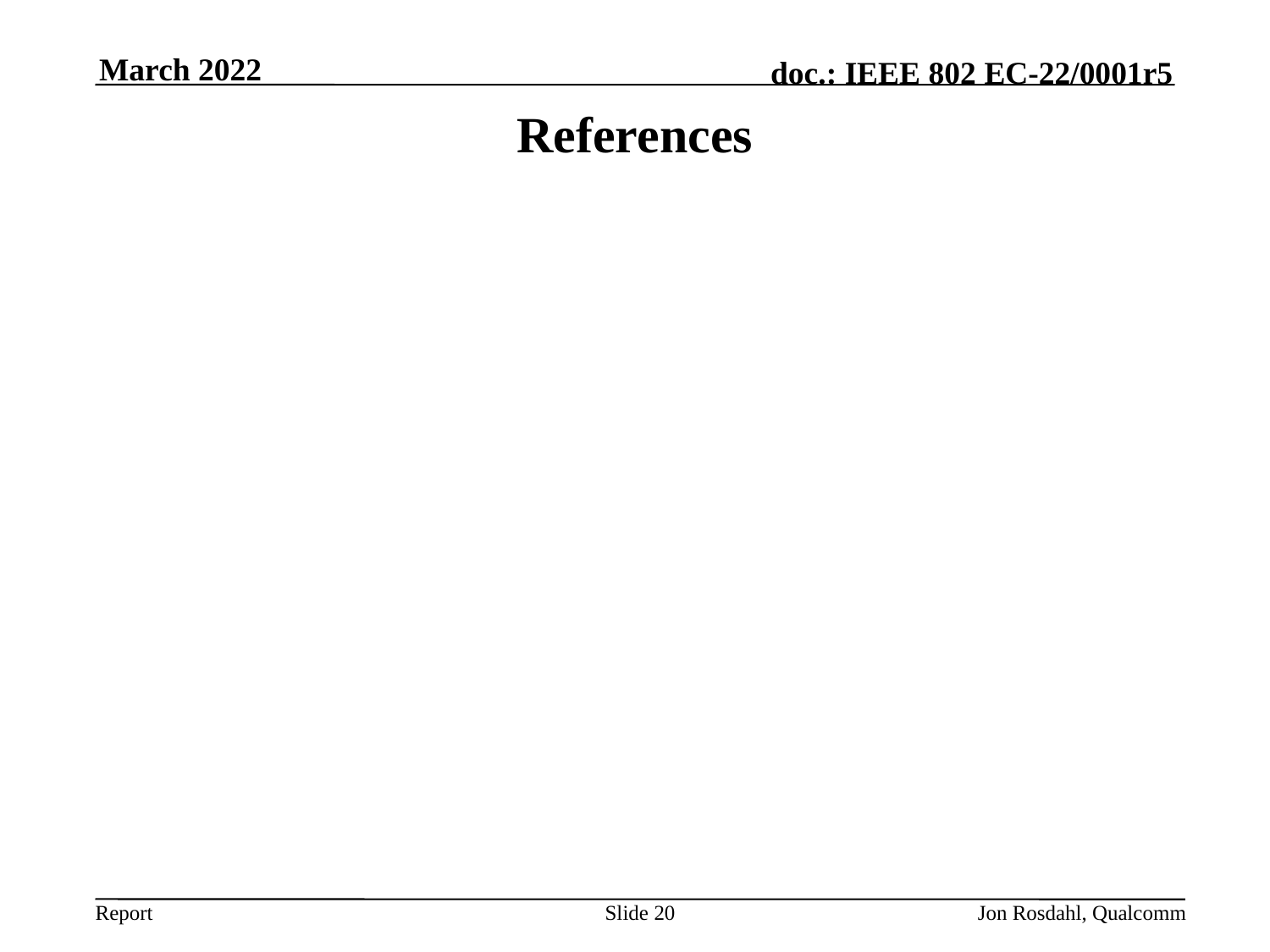

March 2022
# References

Slide 20
Jon Rosdahl, Qualcomm